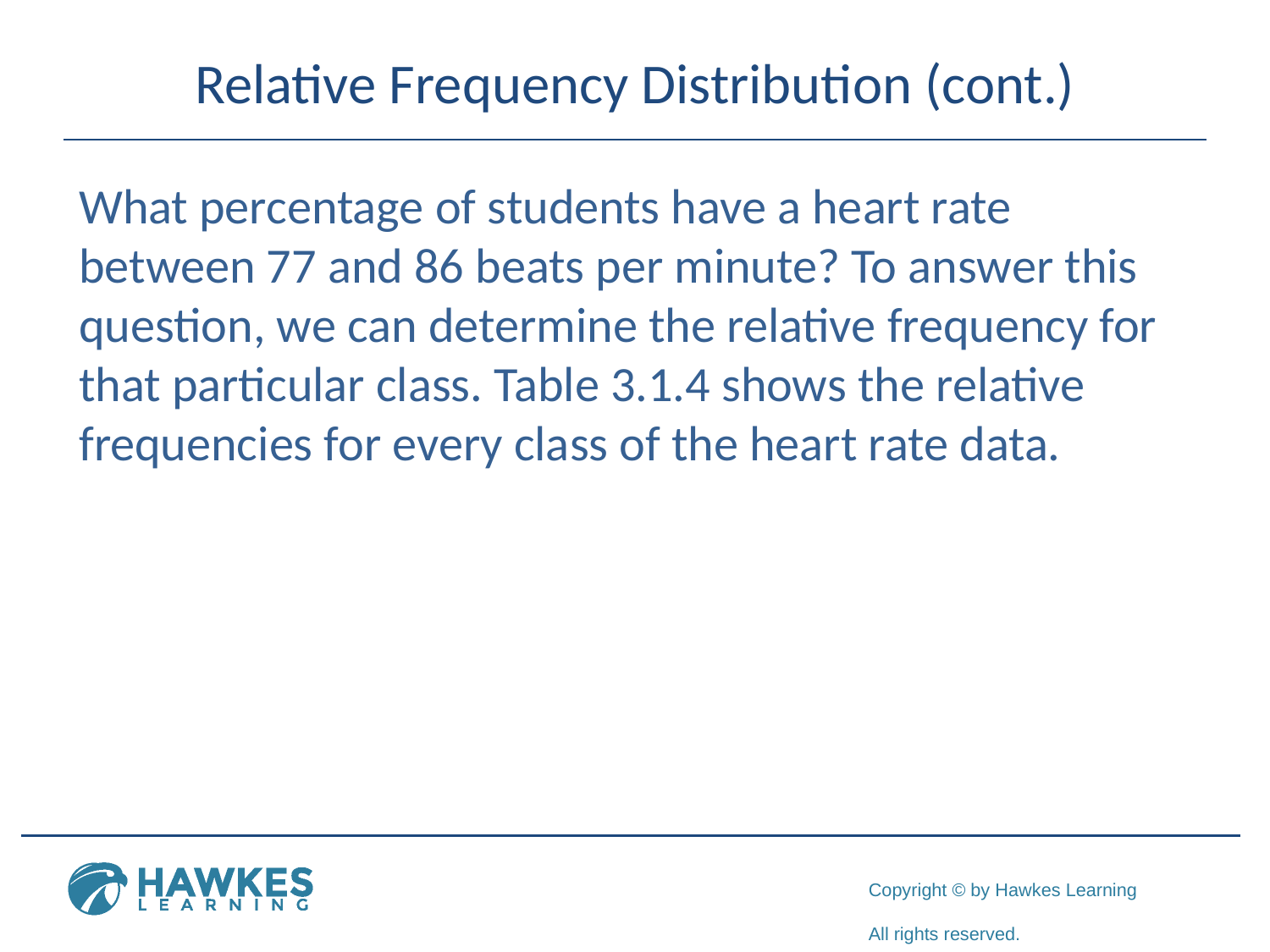

# Relative Frequency Distribution (cont.)
What percentage of students have a heart rate between 77 and 86 beats per minute? To answer this question, we can determine the relative frequency for that particular class. Table 3.1.4 shows the relative frequencies for every class of the heart rate data.